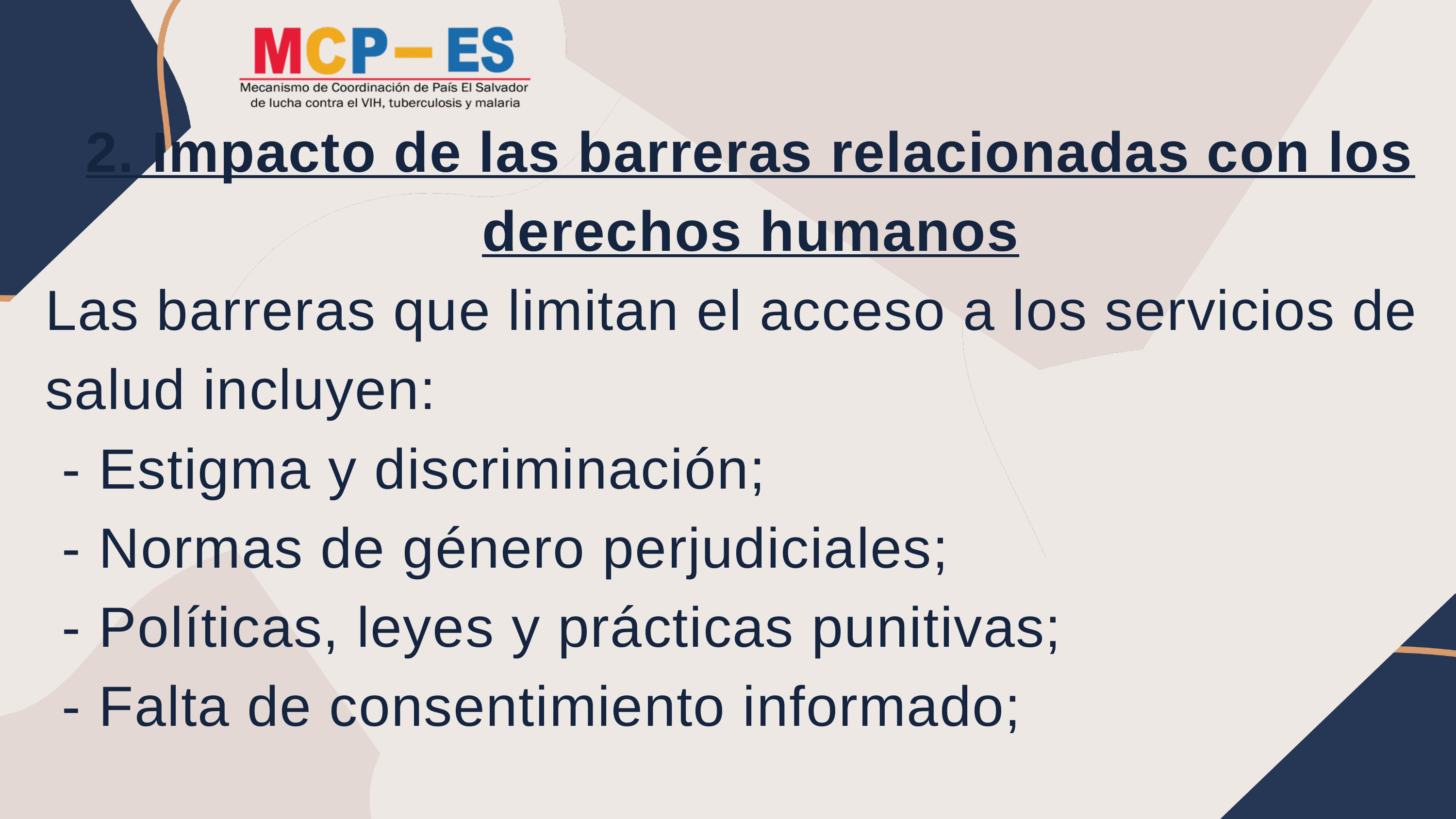

2. Impacto de las barreras relacionadas con los derechos humanos
Las barreras que limitan el acceso a los servicios de salud incluyen:
 - Estigma y discriminación;
 - Normas de género perjudiciales;
 - Políticas, leyes y prácticas punitivas;
 - Falta de consentimiento informado;